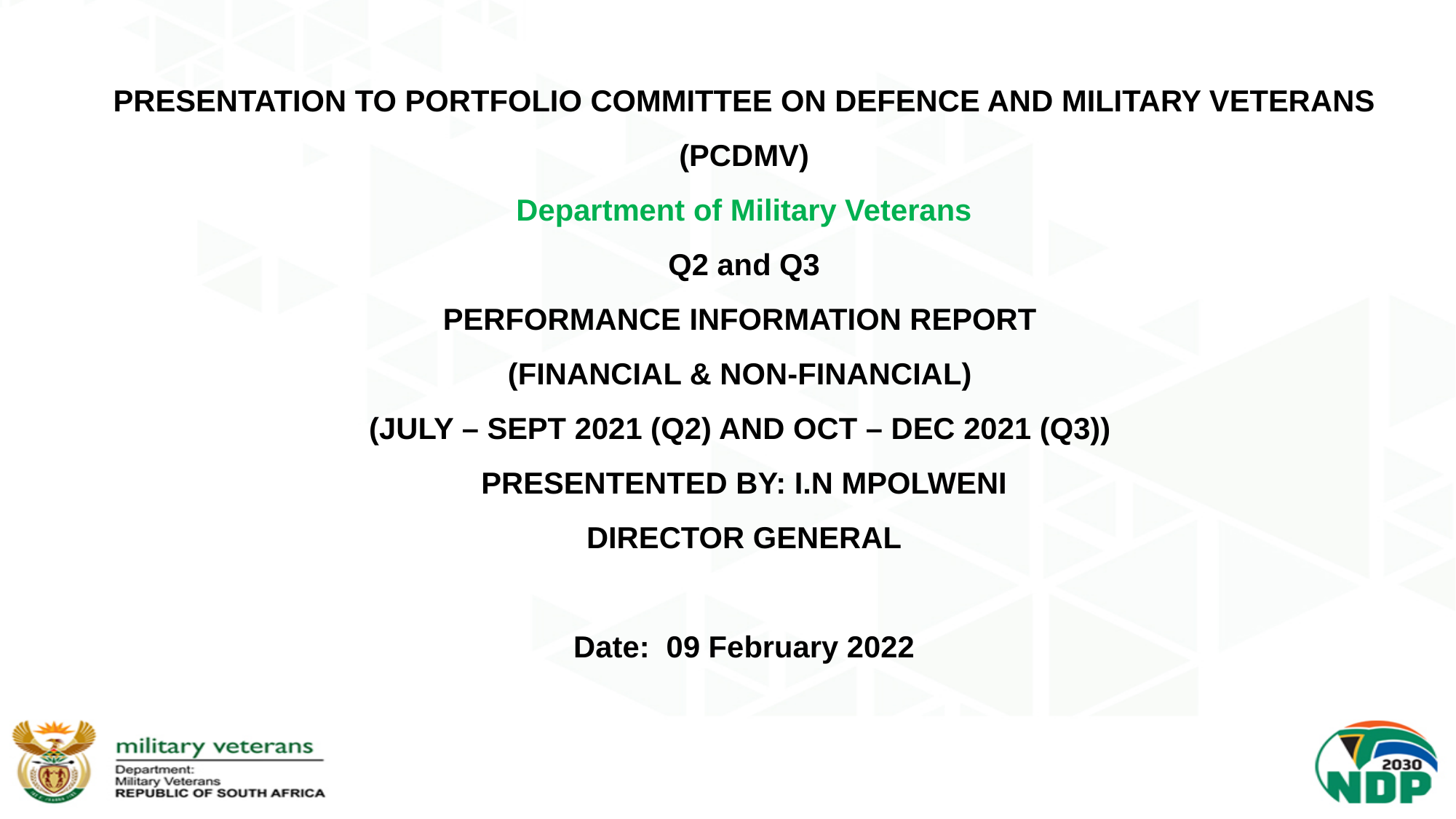

PRESENTATION TO PORTFOLIO COMMITTEE ON DEFENCE AND MILITARY VETERANS (PCDMV)
Department of Military Veterans
Q2 and Q3
PERFORMANCE INFORMATION REPORT
(FINANCIAL & NON-FINANCIAL)
(JULY – SEPT 2021 (Q2) AND OCT – DEC 2021 (Q3))
PRESENTENTED BY: I.N MPOLWENI
DIRECTOR GENERAL

Date:  09 February 2022